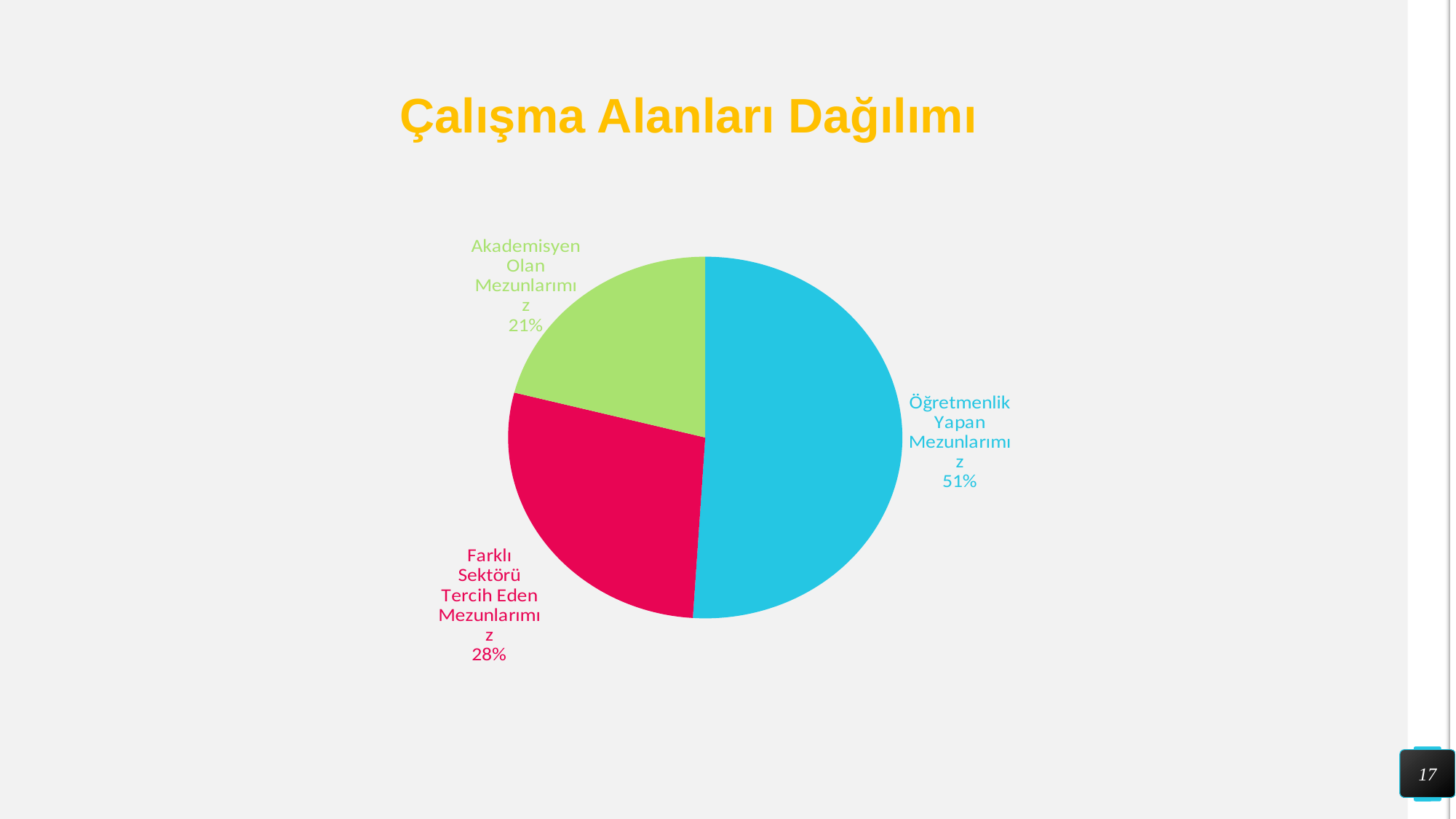

# Çalışma Alanları Dağılımı

### Chart

| Category |  |
|---|---|
| Öğretmenlik Yapan Mezunlarımız | 51.0 |
| Farklı Sektörü Tercih Eden Mezunlarımız | 28.0 |
| Akademisyen Olan Mezunlarımız | 21.0 |
17